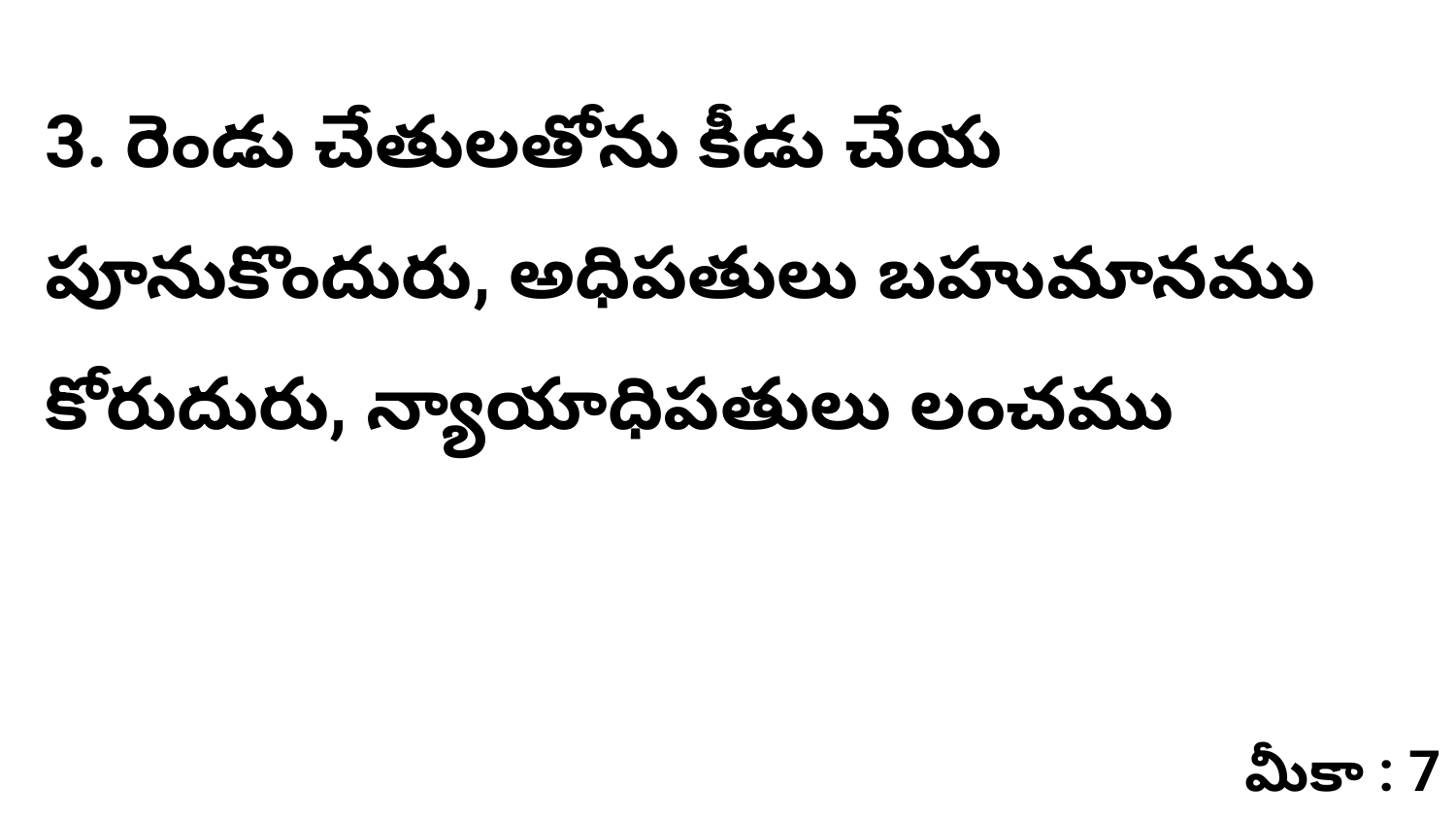

3. ​రెండు చేతులతోను కీడు చేయ పూనుకొందురు, అధిపతులు బహుమానము కోరుదురు, న్యాయాధిపతులు లంచము
మీకా : 7